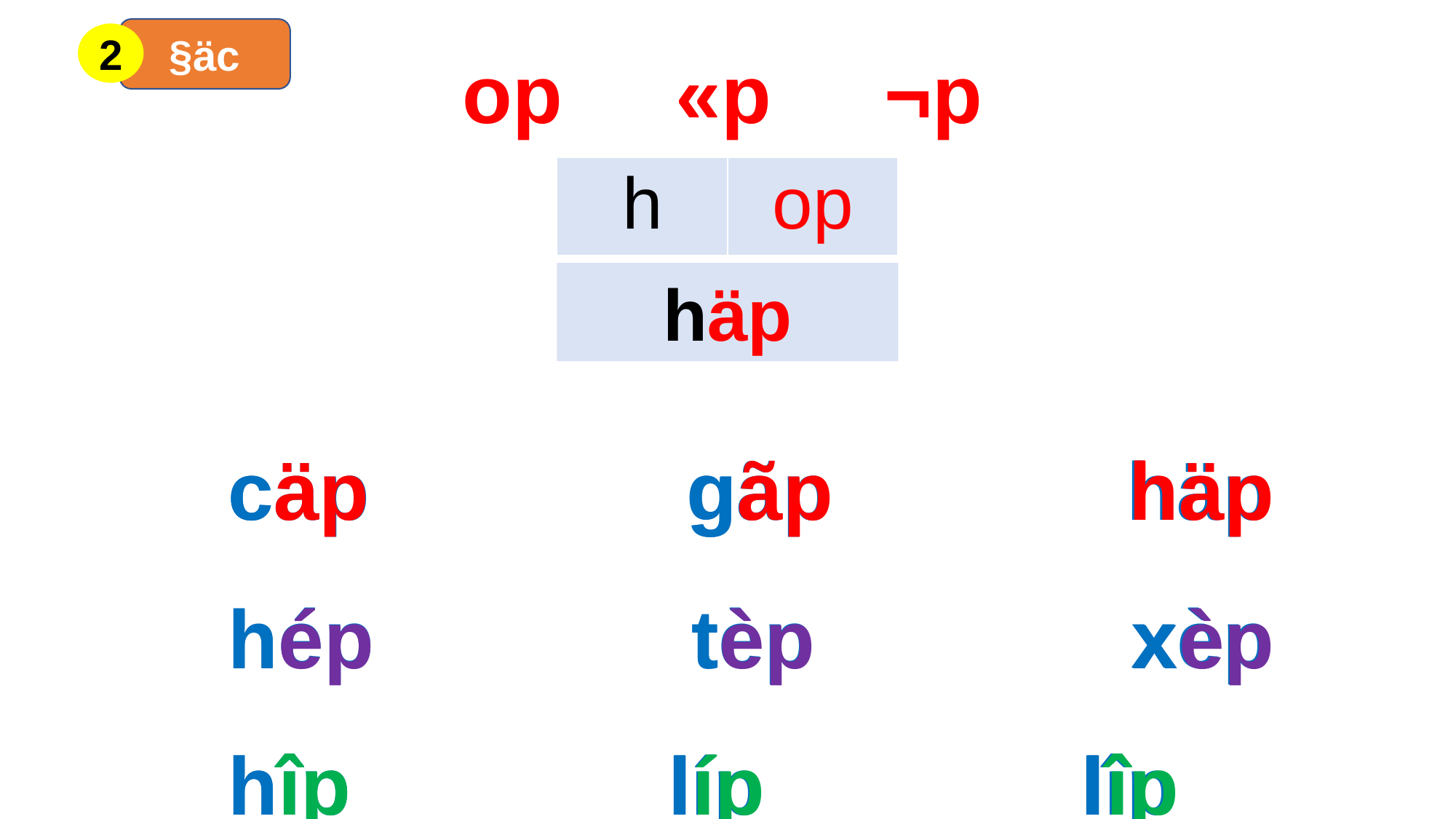

§äc
2
op     «p     ¬p

| h | op |
| --- | --- |
häp
cäp              gãp             häp
hép              tèp              xèp
hîp              líp              lîp
cäp              gãp             häp
hép              tèp              xèp
hîp              líp              lîp